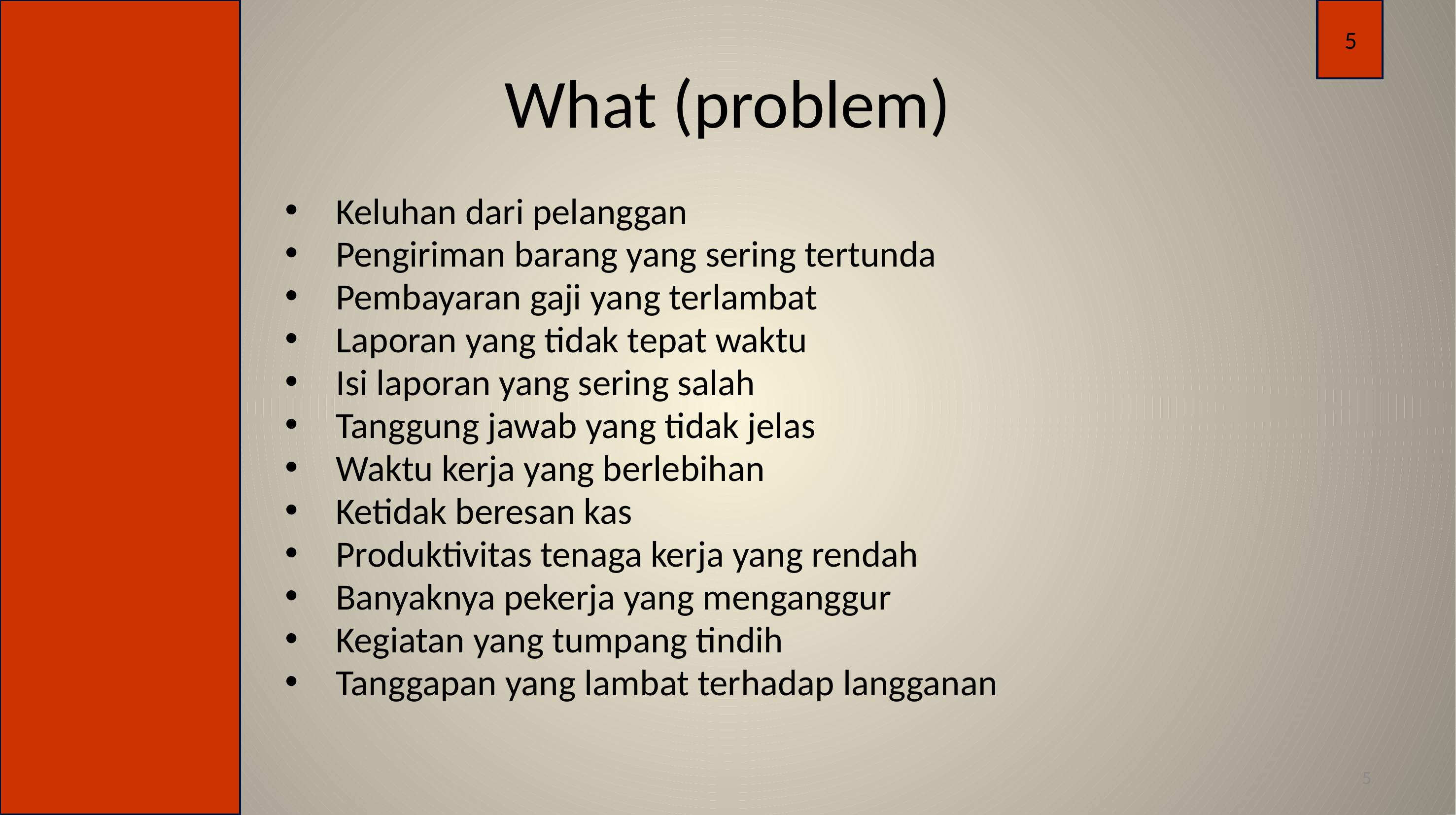

5
# What (problem)
 Keluhan dari pelanggan
 Pengiriman barang yang sering tertunda
 Pembayaran gaji yang terlambat
 Laporan yang tidak tepat waktu
 Isi laporan yang sering salah
 Tanggung jawab yang tidak jelas
 Waktu kerja yang berlebihan
 Ketidak beresan kas
 Produktivitas tenaga kerja yang rendah
 Banyaknya pekerja yang menganggur
 Kegiatan yang tumpang tindih
 Tanggapan yang lambat terhadap langganan

5